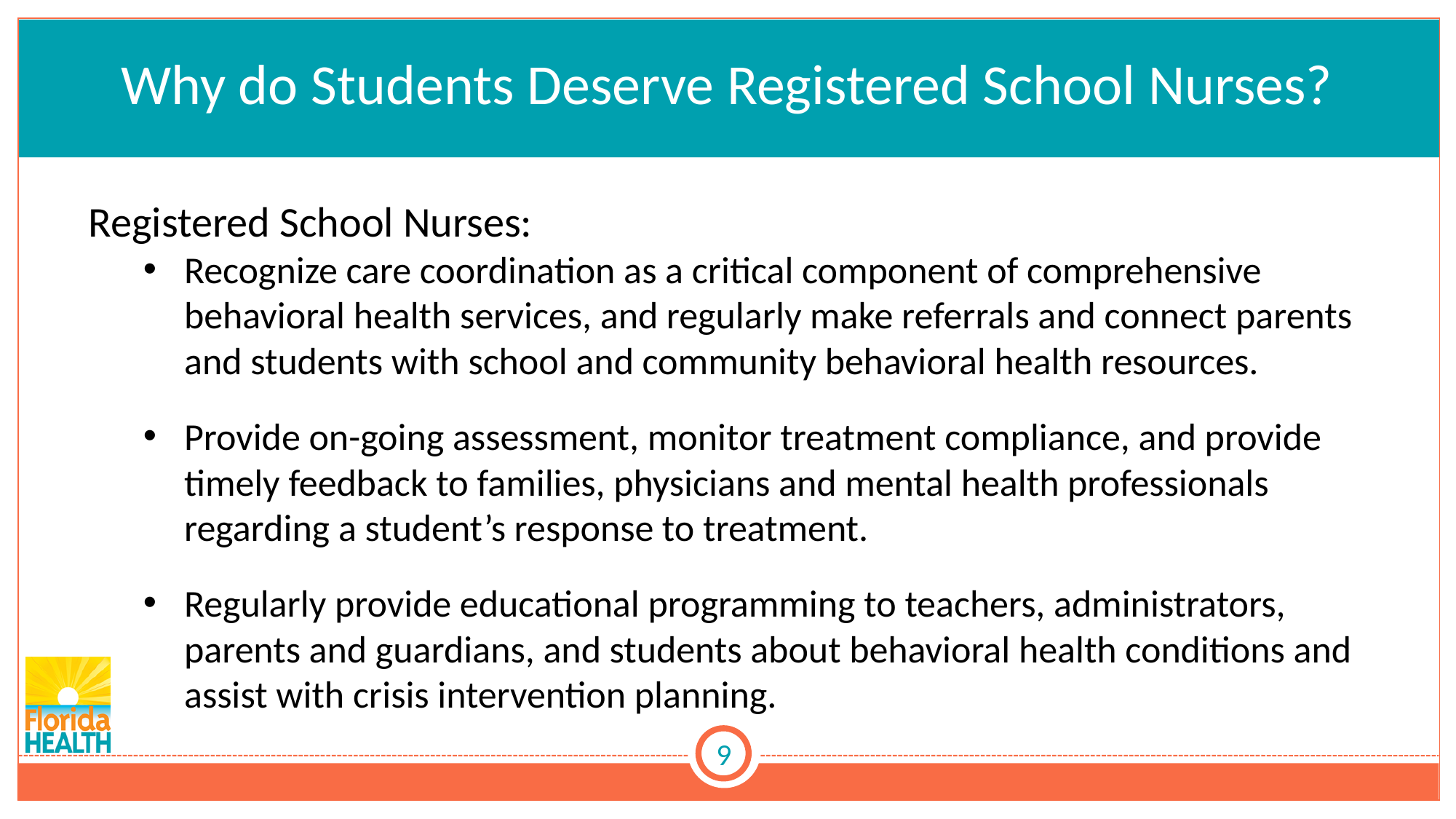

# Why do Students Deserve Registered School Nurses?
Registered School Nurses:
Recognize care coordination as a critical component of comprehensive behavioral health services, and regularly make referrals and connect parents and students with school and community behavioral health resources.
Provide on-going assessment, monitor treatment compliance, and provide timely feedback to families, physicians and mental health professionals regarding a student’s response to treatment.
Regularly provide educational programming to teachers, administrators, parents and guardians, and students about behavioral health conditions and assist with crisis intervention planning.